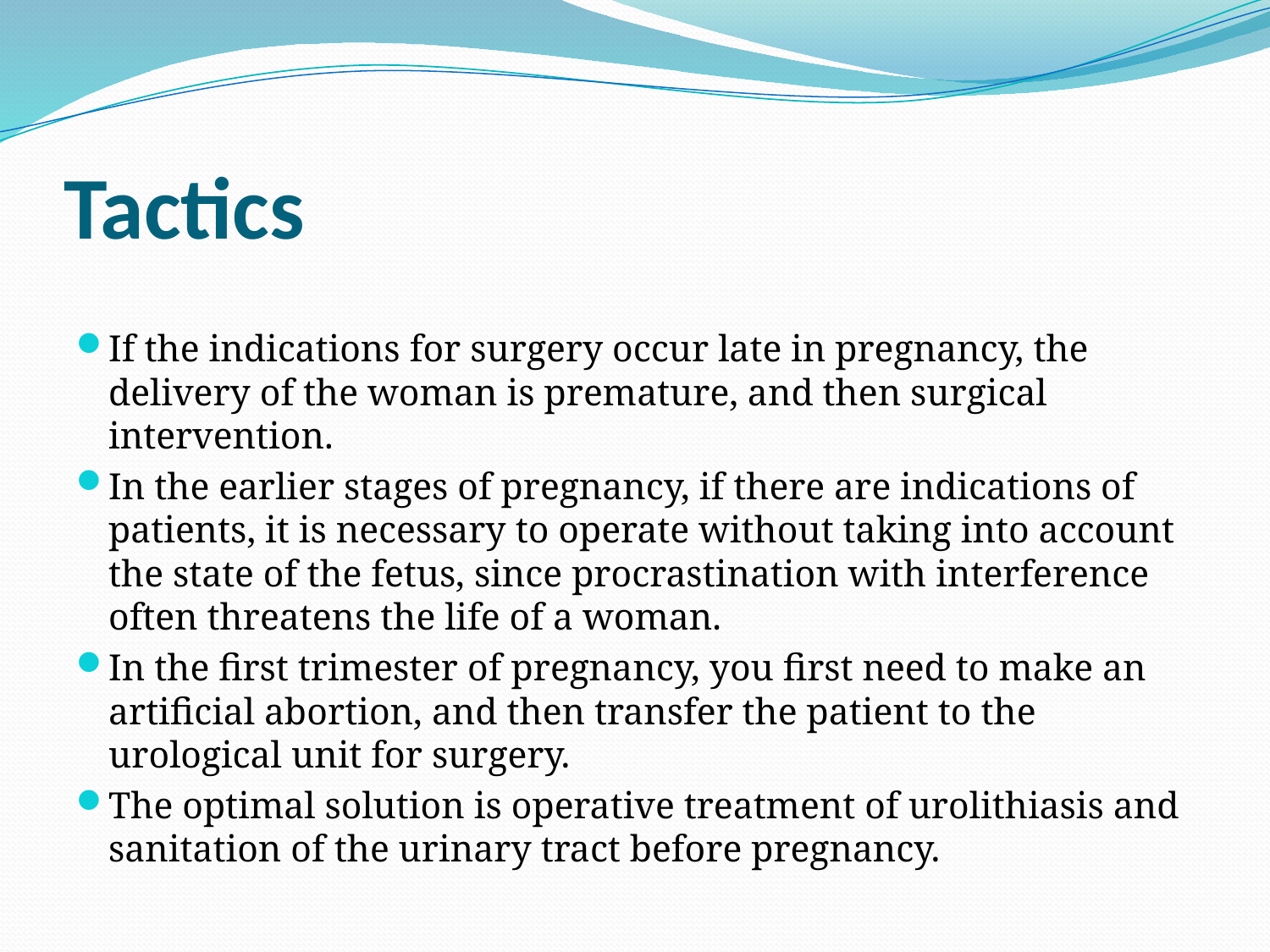

# Tactics

If the indications for surgery occur late in pregnancy, the delivery of the woman is premature, and then surgical intervention.
In the earlier stages of pregnancy, if there are indications of patients, it is necessary to operate without taking into account the state of the fetus, since procrastination with interference often threatens the life of a woman.
In the first trimester of pregnancy, you first need to make an artificial abortion, and then transfer the patient to the urological unit for surgery.
The optimal solution is operative treatment of urolithiasis and sanitation of the urinary tract before pregnancy.